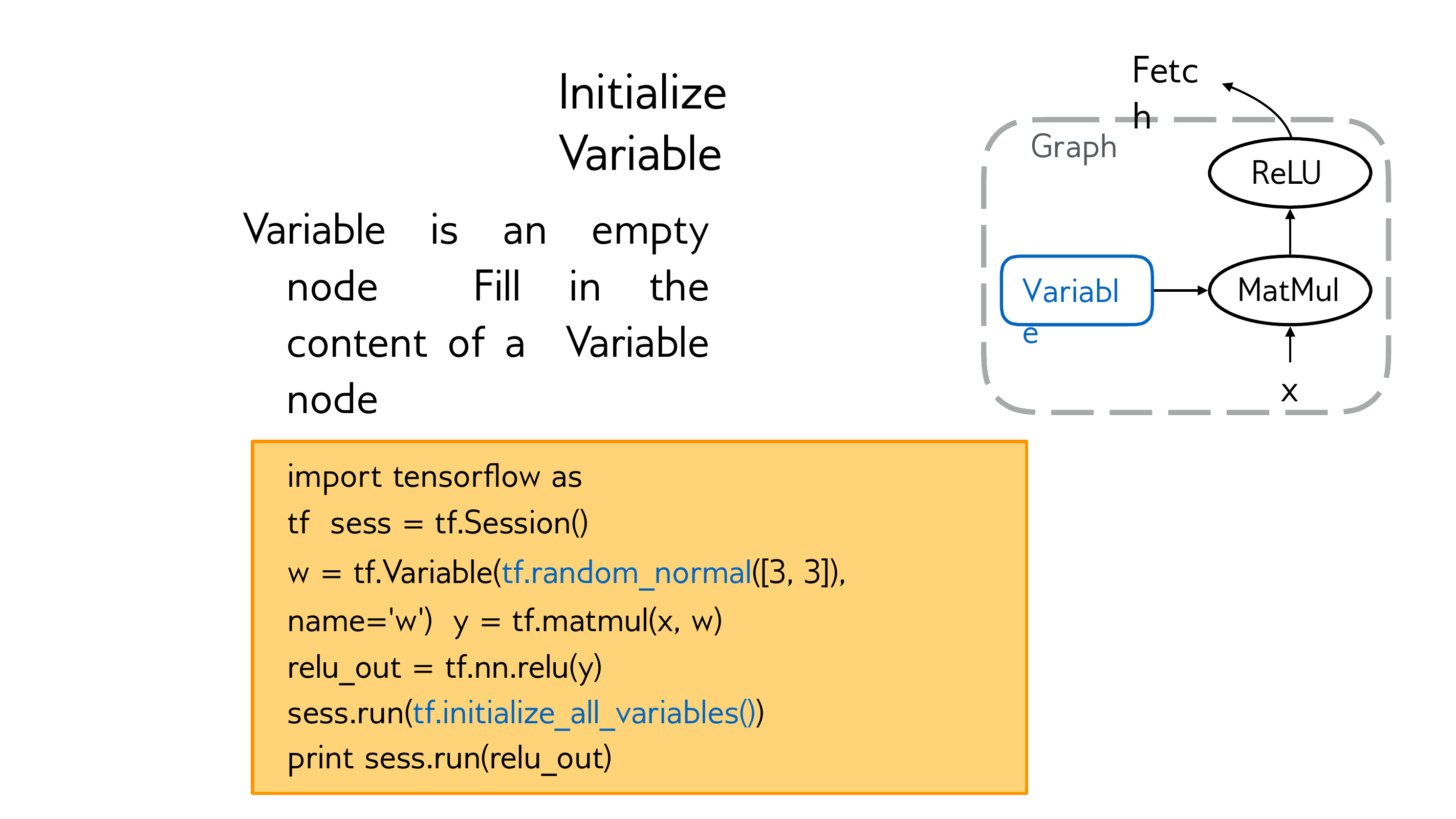

Fetch
# Initialize Variable

Graph

ReLU
Variable is an empty node  Fill in the content of a  Variable node

MatMul
Variable

x

import tensorflow as tf  sess = tf.Session()
w = tf.Variable(tf.random_normal([3, 3]), name='w')  y = tf.matmul(x, w)
relu_out = tf.nn.relu(y)  sess.run(tf.initialize_all_variables())
print sess.run(relu_out)